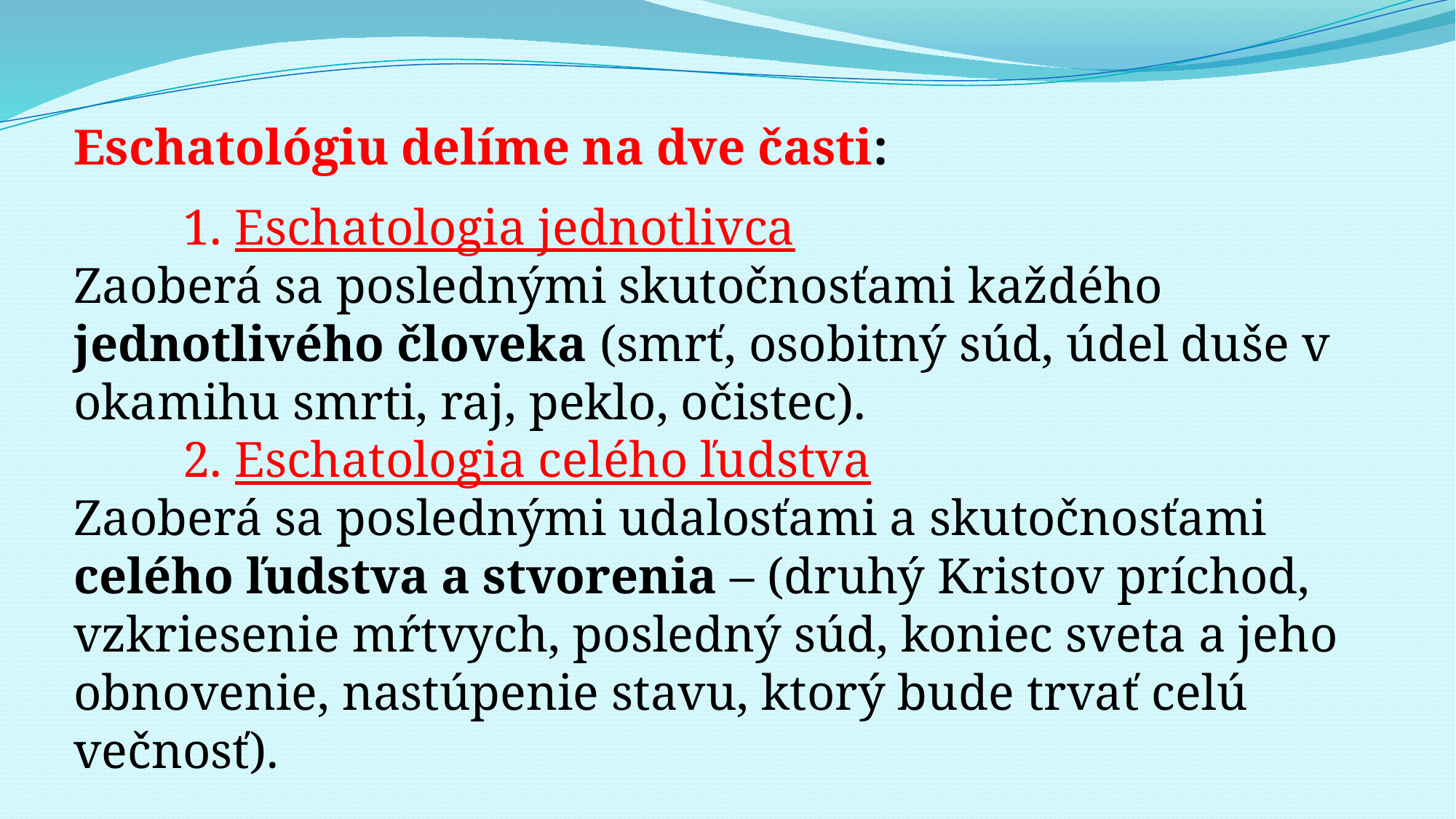

#
Eschatológiu delíme na dve časti:

	1. Eschatologia jednotlivca
Zaoberá sa poslednými skutočnosťami každého jednotlivého človeka (smrť, osobitný súd, údel duše v okamihu smrti, raj, peklo, očistec).
	2. Eschatologia celého ľudstva
Zaoberá sa poslednými udalosťami a skutočnosťami celého ľudstva a stvorenia – (druhý Kristov príchod, vzkriesenie mŕtvych, posledný súd, koniec sveta a jeho obnovenie, nastúpenie stavu, ktorý bude trvať celú večnosť).